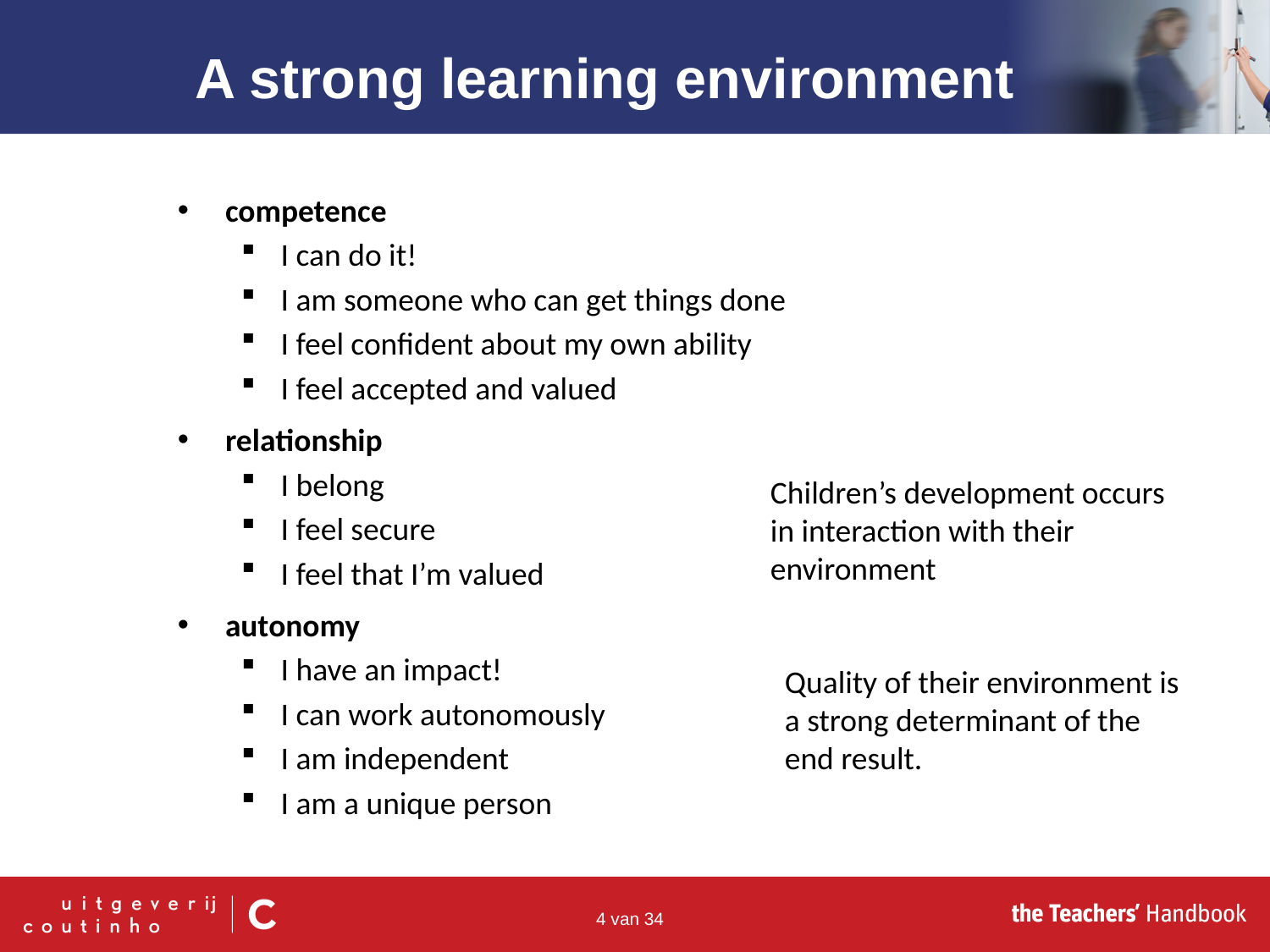

A strong learning environment
competence
I can do it!
I am someone who can get things done
I feel confident about my own ability
I feel accepted and valued
relationship
I belong
I feel secure
I feel that I’m valued
autonomy
I have an impact!
I can work autonomously
I am independent
I am a unique person
Children’s development occurs in interaction with their environment
Quality of their environment is a strong determinant of the end result.